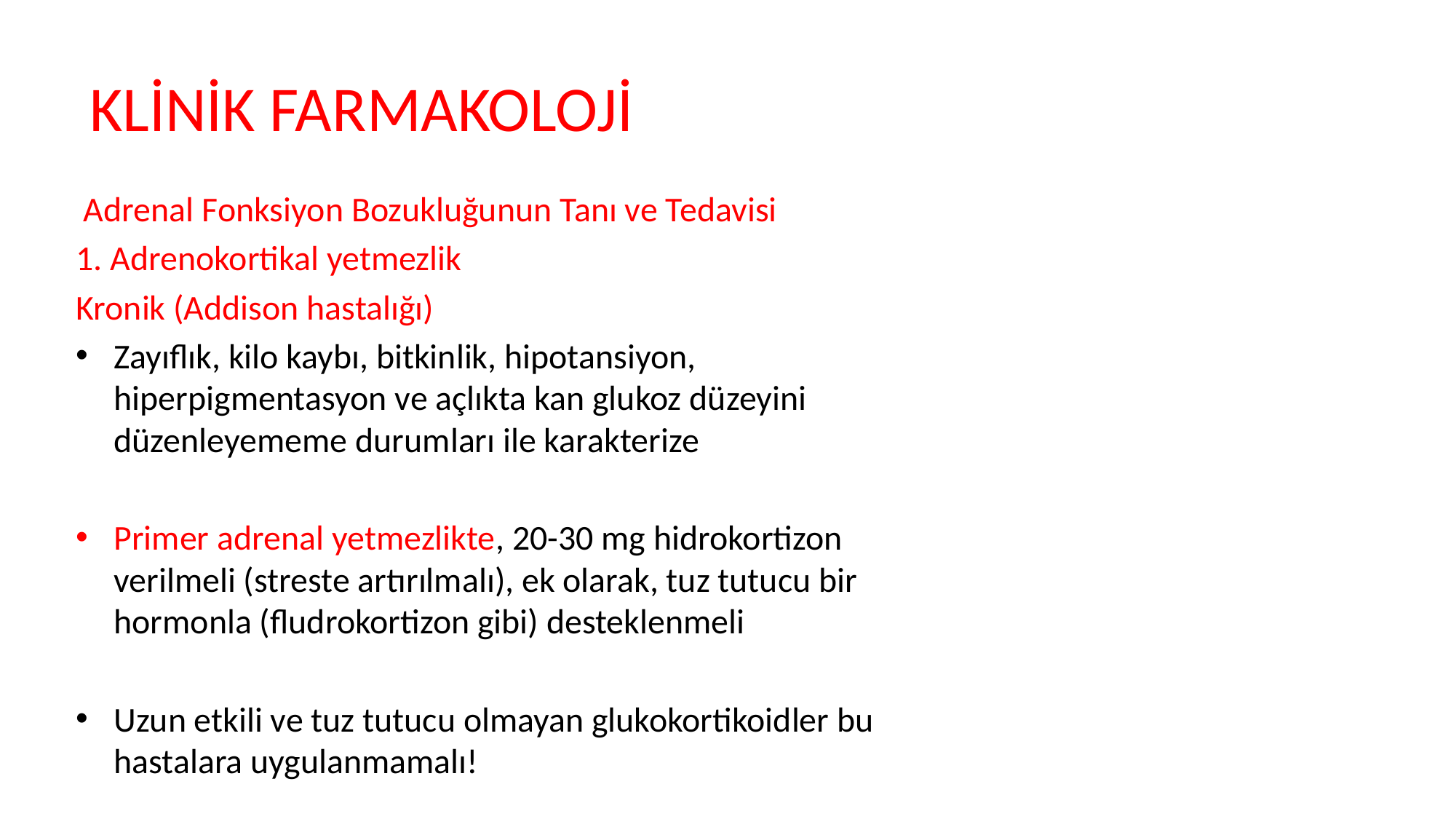

KLİNİK FARMAKOLOJİ
 Adrenal Fonksiyon Bozukluğunun Tanı ve Tedavisi
1. Adrenokortikal yetmezlik
Kronik (Addison hastalığı)
Zayıflık, kilo kaybı, bitkinlik, hipotansiyon, hiperpigmentasyon ve açlıkta kan glukoz düzeyini düzenleyememe durumları ile karakterize

Primer adrenal yetmezlikte, 20-30 mg hidrokortizon verilmeli (streste artırılmalı), ek olarak, tuz tutucu bir hormonla (fludrokortizon gibi) desteklenmeli

Uzun etkili ve tuz tutucu olmayan glukokortikoidler bu hastalara uygulanmamalı!